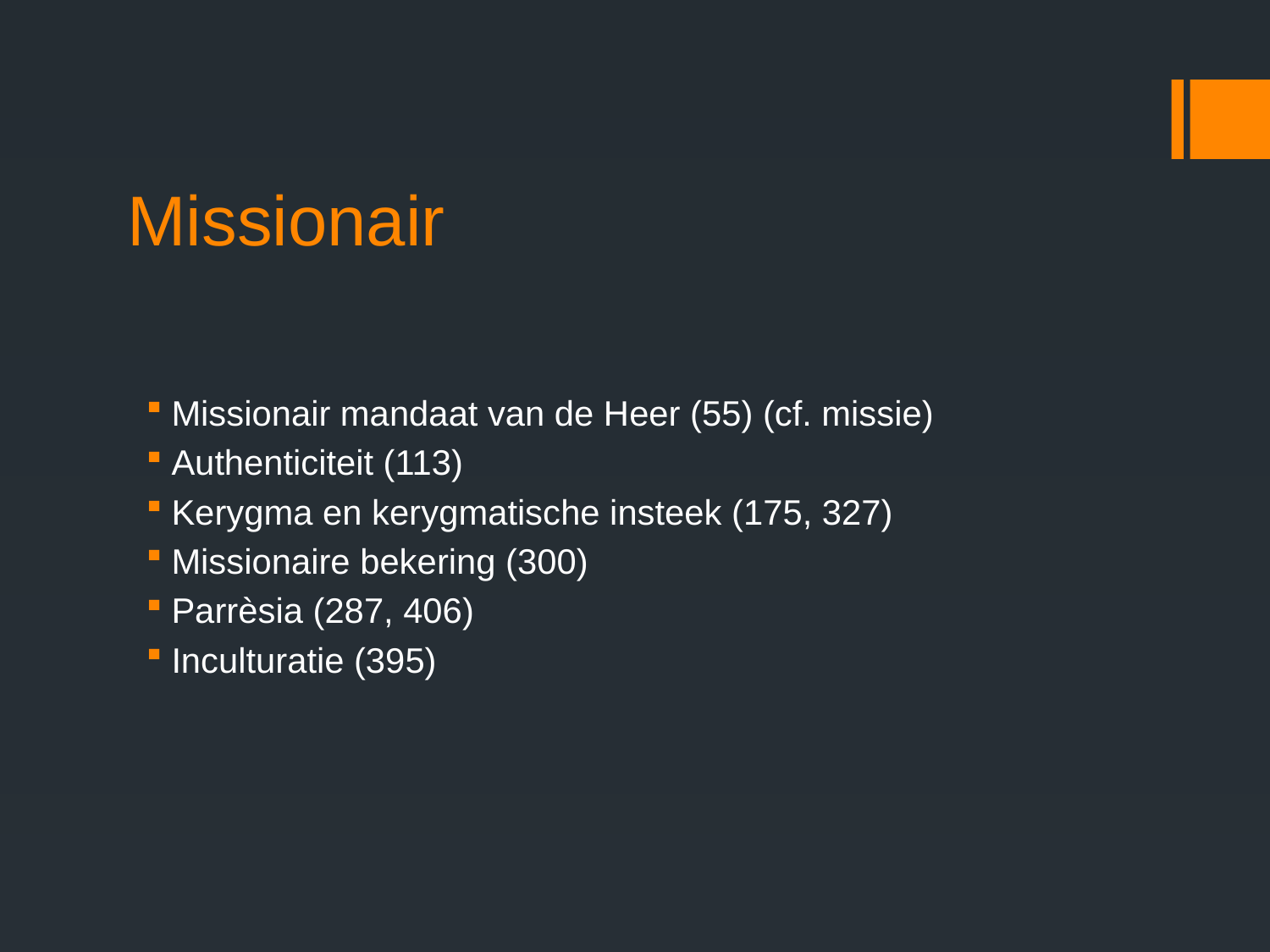

# Missionair
Missionair mandaat van de Heer (55) (cf. missie)
Authenticiteit (113)
Kerygma en kerygmatische insteek (175, 327)
Missionaire bekering (300)
Parrèsia (287, 406)
Inculturatie (395)